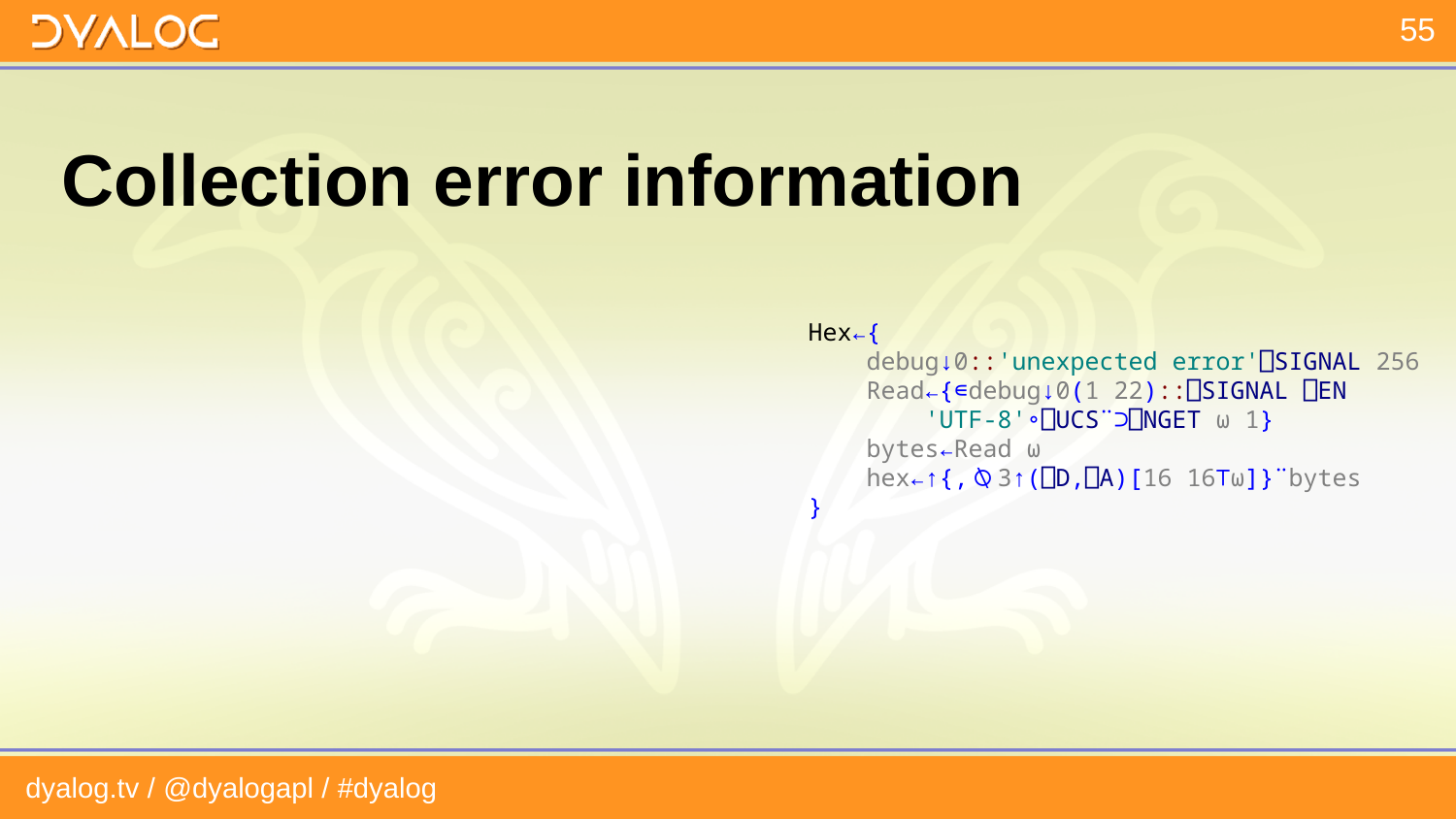

# Collection error information
      Hex←{
          debug↓0::'unexpected error'⎕SIGNAL 256
          Read←{∊debug↓0(1 22)::⎕SIGNAL ⎕EN
              'UTF-8'∘⎕UCS¨⊃⎕NGET ⍵ 1}
          bytes←Read ⍵
          hex←↑{,⍉3↑(⎕D,⎕A)[16 16⊤⍵]}¨bytes
      }